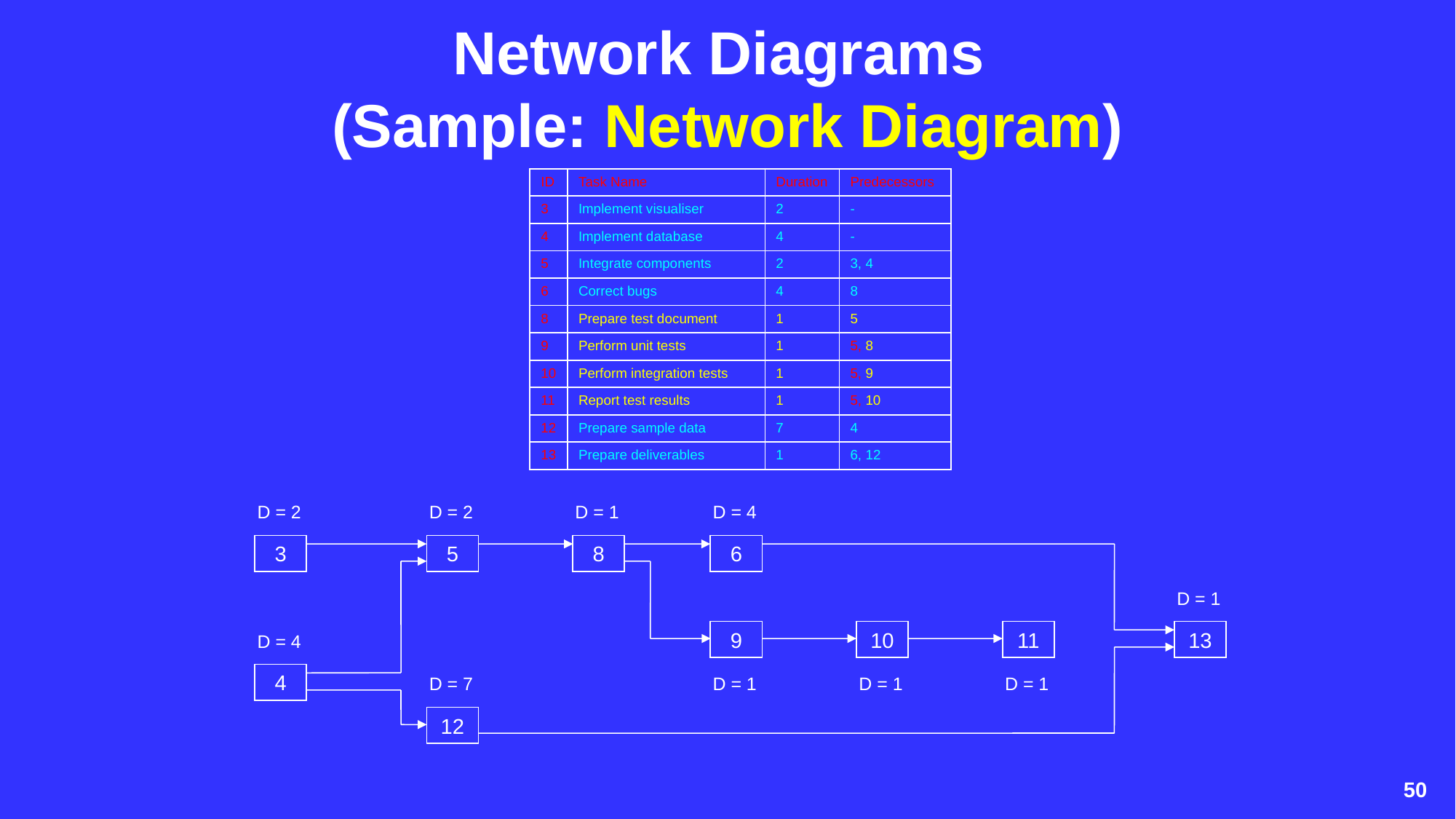

# Network Diagrams (Sample: Network Diagram)
| ID | Task Name | Duration | Predecessors |
| --- | --- | --- | --- |
| 3 | Implement visualiser | 2 | - |
| 4 | Implement database | 4 | - |
| 5 | Integrate components | 2 | 3, 4 |
| 6 | Correct bugs | 4 | 8 |
| 8 | Prepare test document | 1 | 5 |
| 9 | Perform unit tests | 1 | 5, 8 |
| 10 | Perform integration tests | 1 | 5, 9 |
| 11 | Report test results | 1 | 5, 10 |
| 12 | Prepare sample data | 7 | 4 |
| 13 | Prepare deliverables | 1 | 6, 12 |
D = 2
D = 2
D = 1
D = 4
3
5
8
6

D = 1
9
10
11
13
D = 4

4
D = 7
D = 1
D = 1
D = 1

12

50